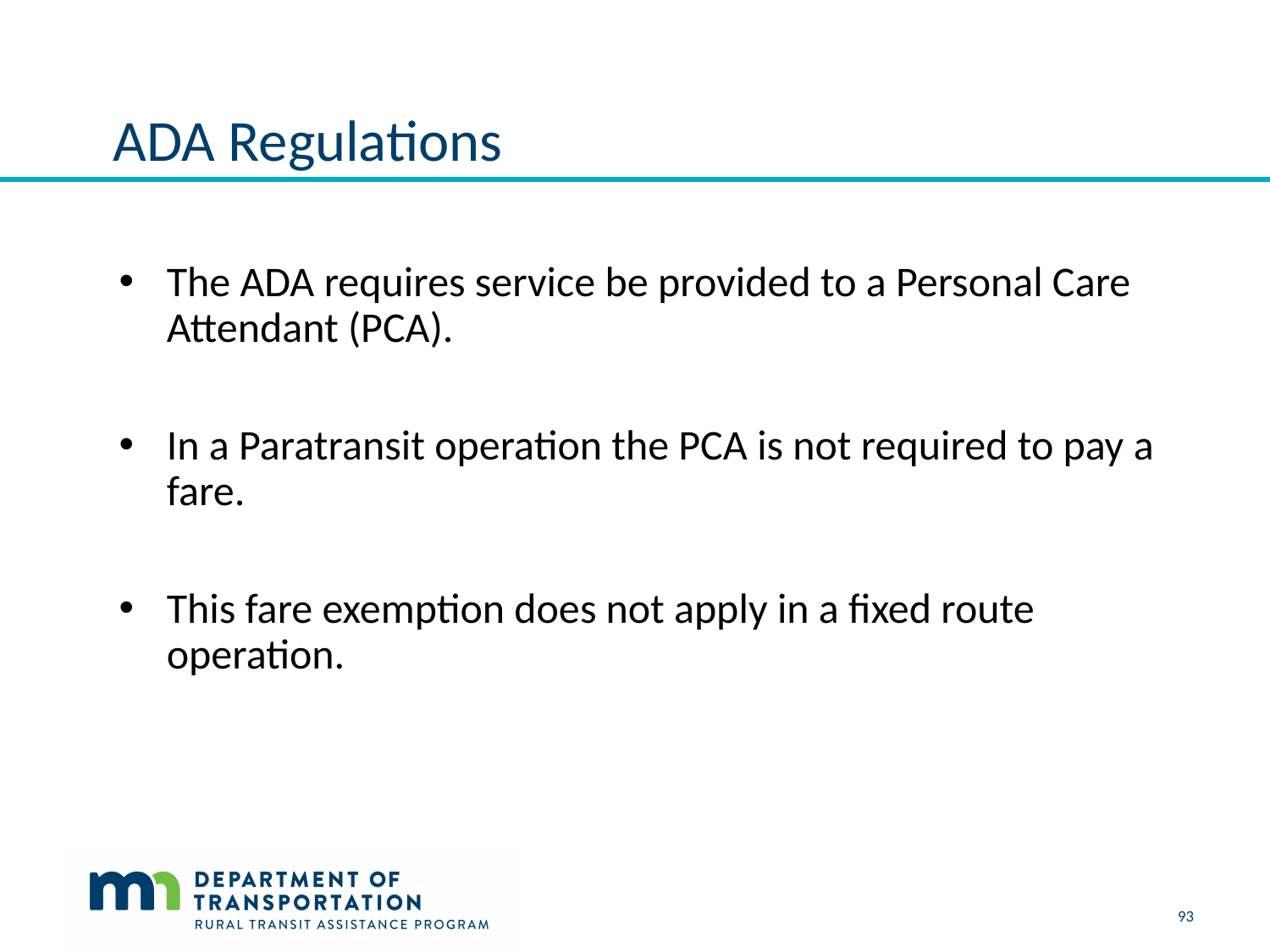

# ADA Regulations
The ADA requires service be provided to a Personal Care Attendant (PCA).

In a Paratransit operation the PCA is not required to pay a fare.

This fare exemption does not apply in a fixed route operation.
93